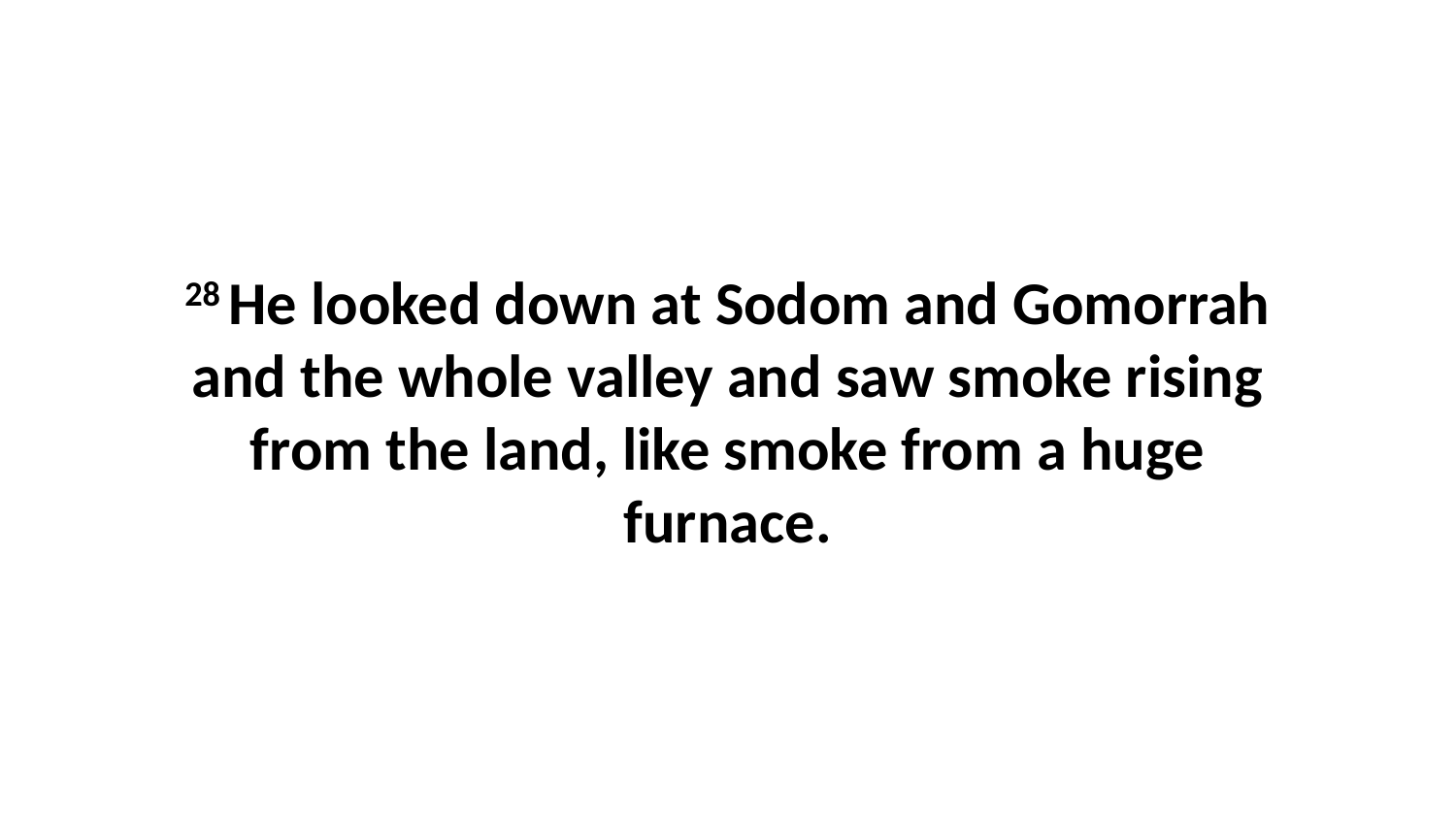

28 He looked down at Sodom and Gomorrah and the whole valley and saw smoke rising from the land, like smoke from a huge furnace.